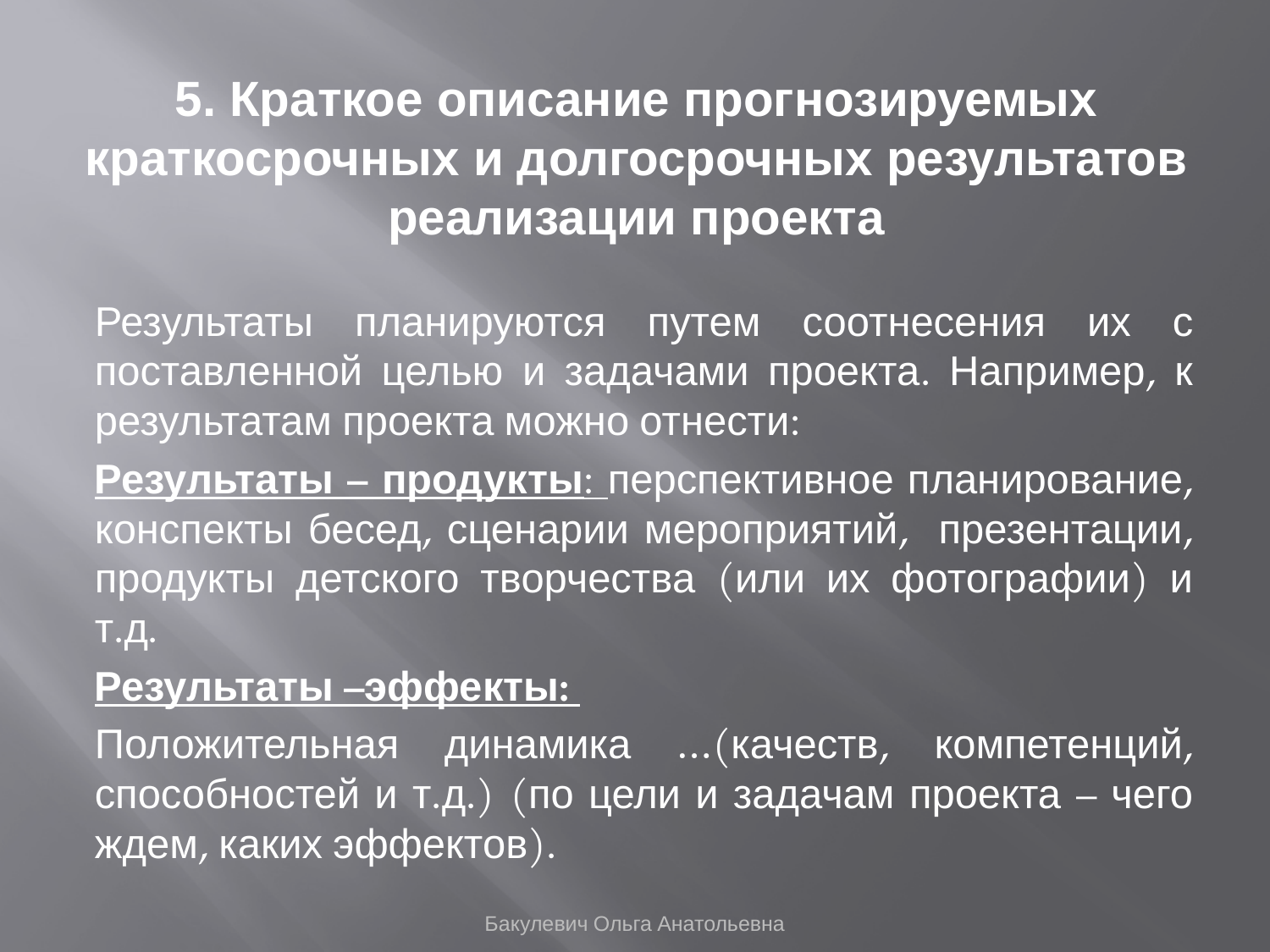

# 5. Краткое описание прогнозируемых краткосрочных и долгосрочных результатов реализации проекта

Результаты планируются путем соотнесения их с поставленной целью и задачами проекта. Например, к результатам проекта можно отнести:
Результаты – продукты: перспективное планирование, конспекты бесед, сценарии мероприятий,  презентации, продукты детского творчества (или их фотографии) и т.д.
Результаты –эффекты:
Положительная динамика …(качеств, компетенций, способностей и т.д.) (по цели и задачам проекта – чего ждем, каких эффектов).
Бакулевич Ольга Анатольевна